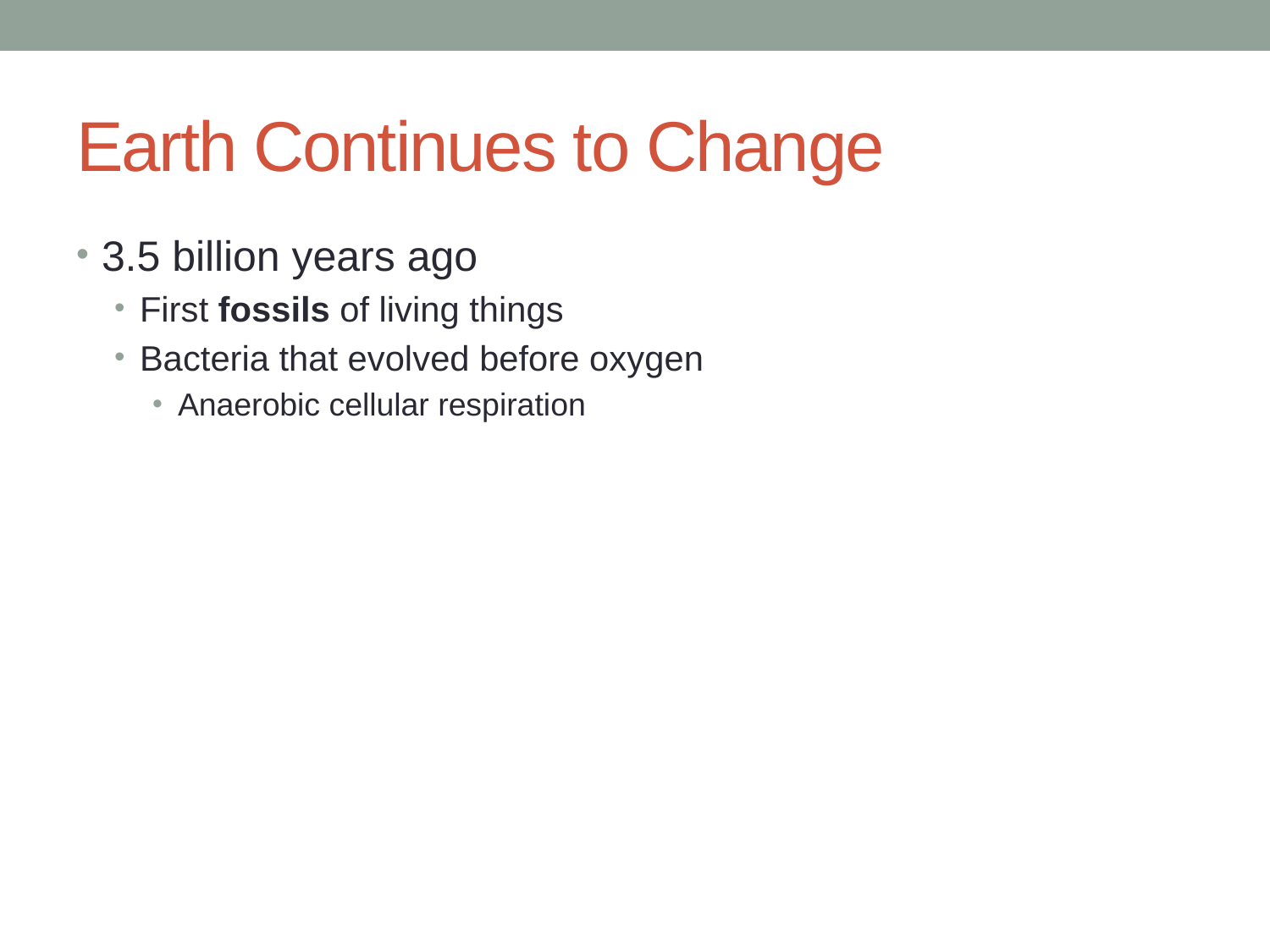

# Earth Continues to Change
3.5 billion years ago
First fossils of living things
Bacteria that evolved before oxygen
Anaerobic cellular respiration